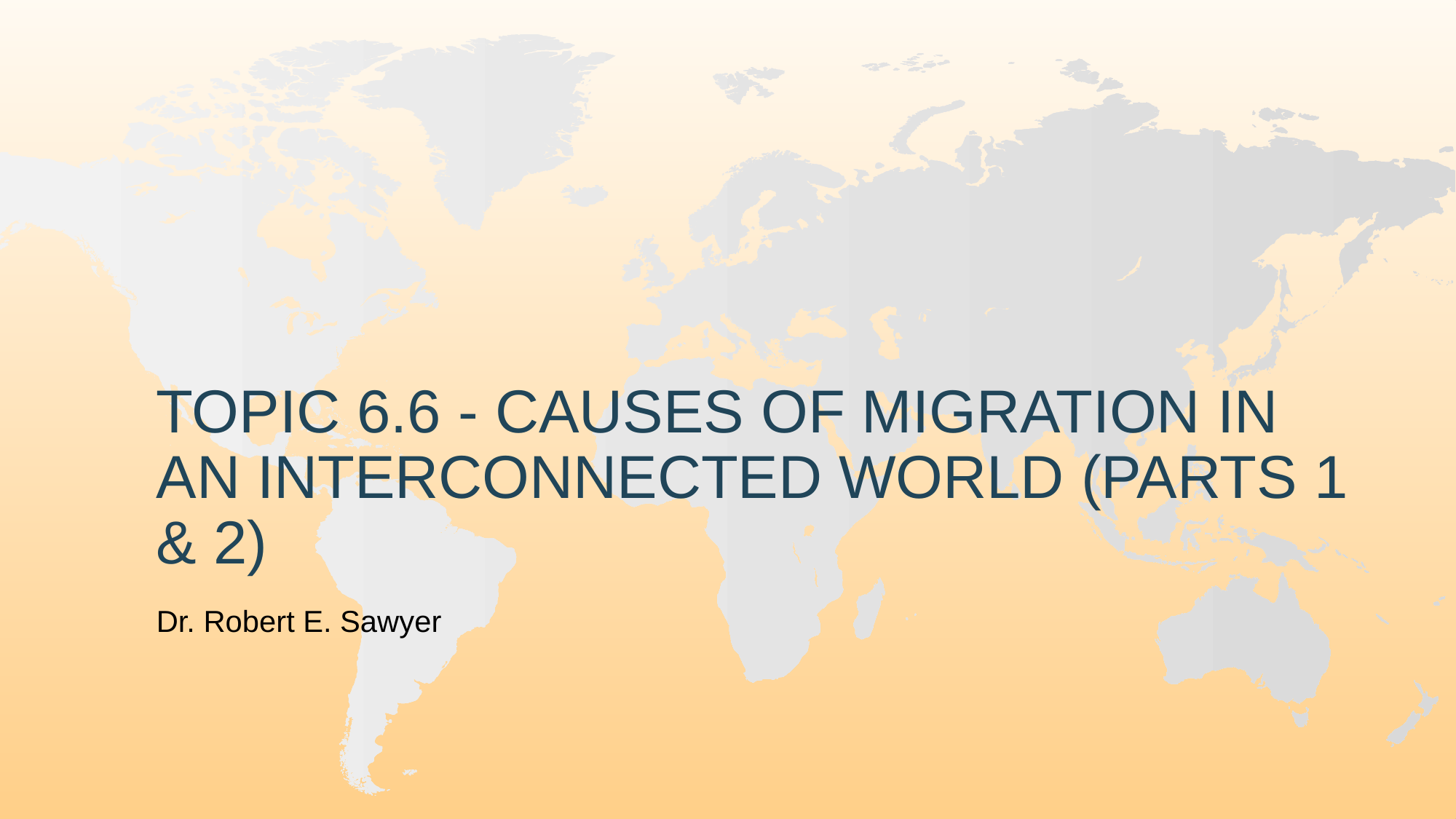

# Topic 6.6 - Causes of Migration in an Interconnected World (Parts 1 & 2)
Dr. Robert E. Sawyer